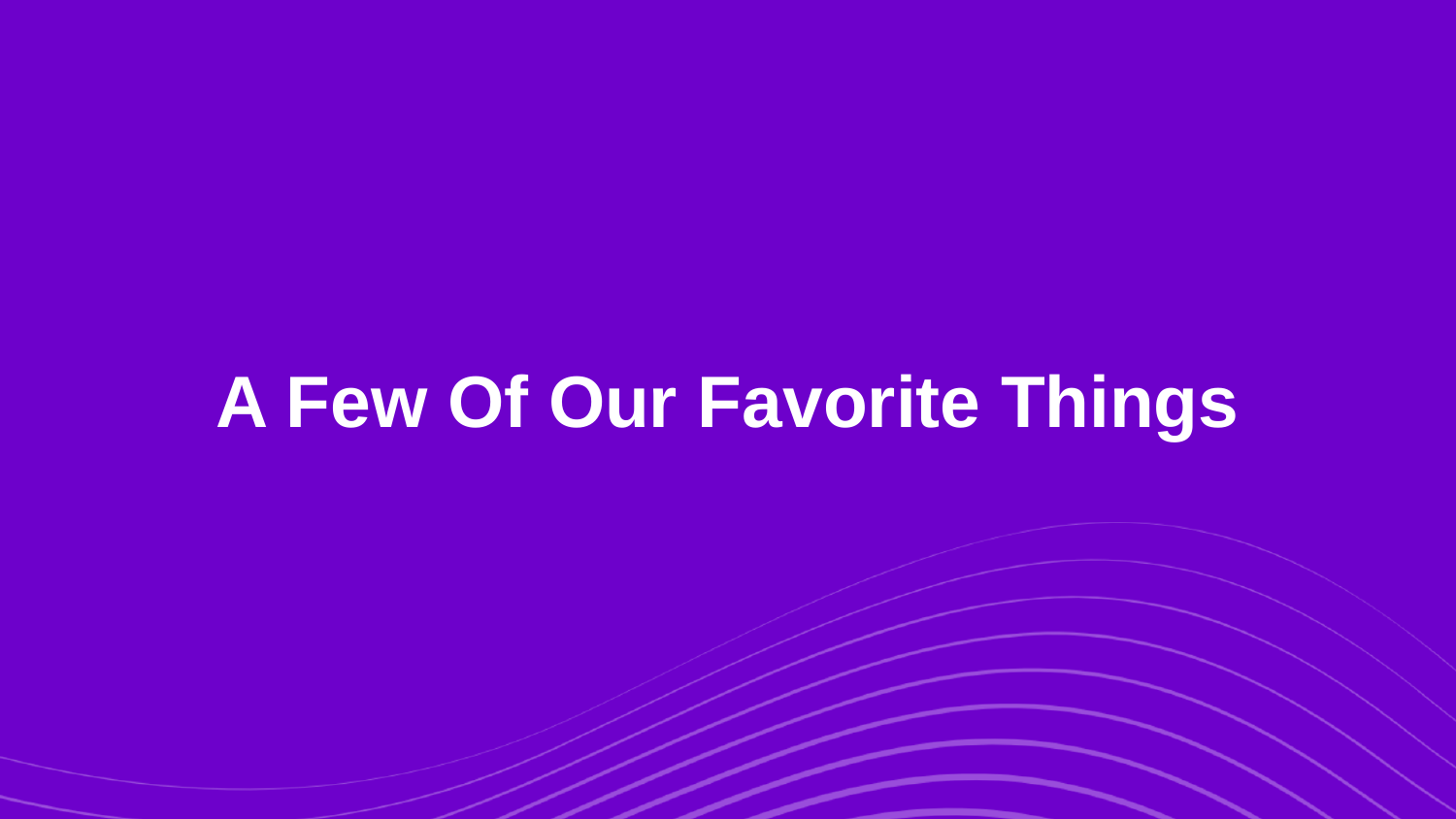

# A Few Of Our Favorite Things